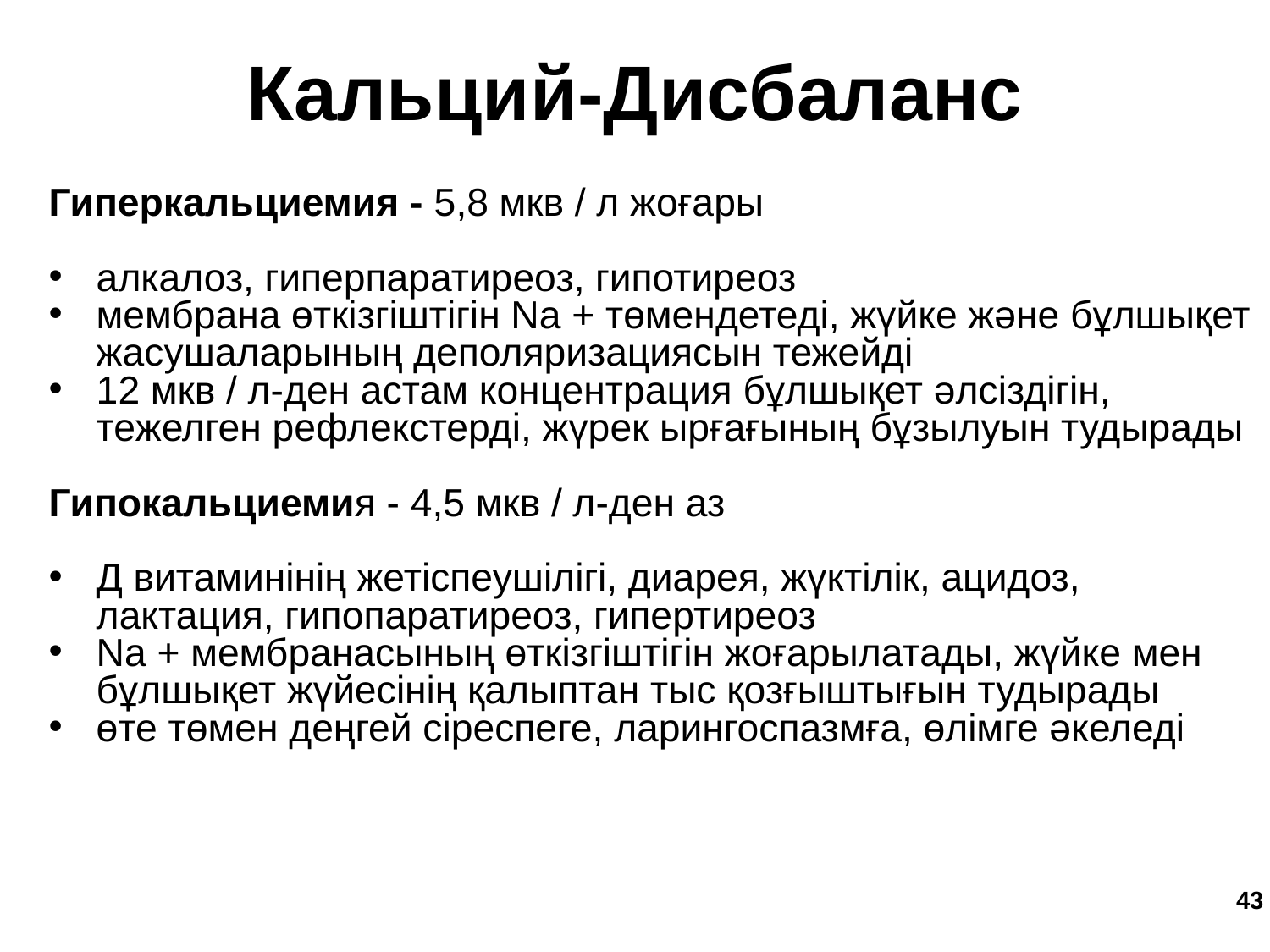

Кальций-Дисбаланс
Гиперкальциемия - 5,8 мкв / л жоғары

алкалоз, гиперпаратиреоз, гипотиреоз
мембрана өткізгіштігін Na + төмендетеді, жүйке және бұлшықет жасушаларының деполяризациясын тежейді
12 мкв / л-ден астам концентрация бұлшықет әлсіздігін, тежелген рефлекстерді, жүрек ырғағының бұзылуын тудырады

Гипокальциемия - 4,5 мкв / л-ден аз

Д витаминінің жетіспеушілігі, диарея, жүктілік, ацидоз, лактация, гипопаратиреоз, гипертиреоз
Na + мембранасының өткізгіштігін жоғарылатады, жүйке мен бұлшықет жүйесінің қалыптан тыс қозғыштығын тудырады
өте төмен деңгей сіреспеге, ларингоспазмға, өлімге әкеледі
43